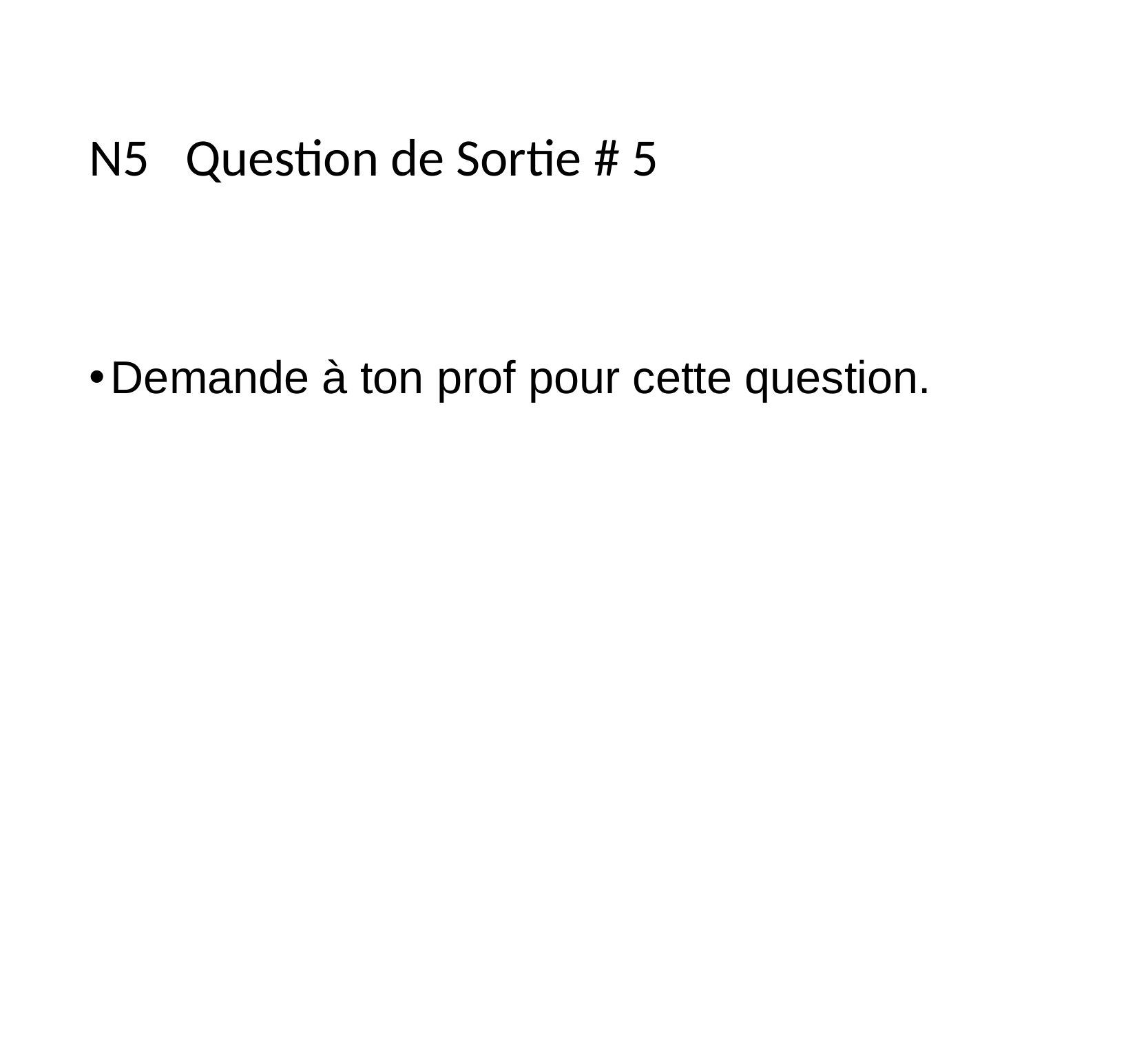

# N5   Question de Sortie # 5

Demande à ton prof pour cette question.